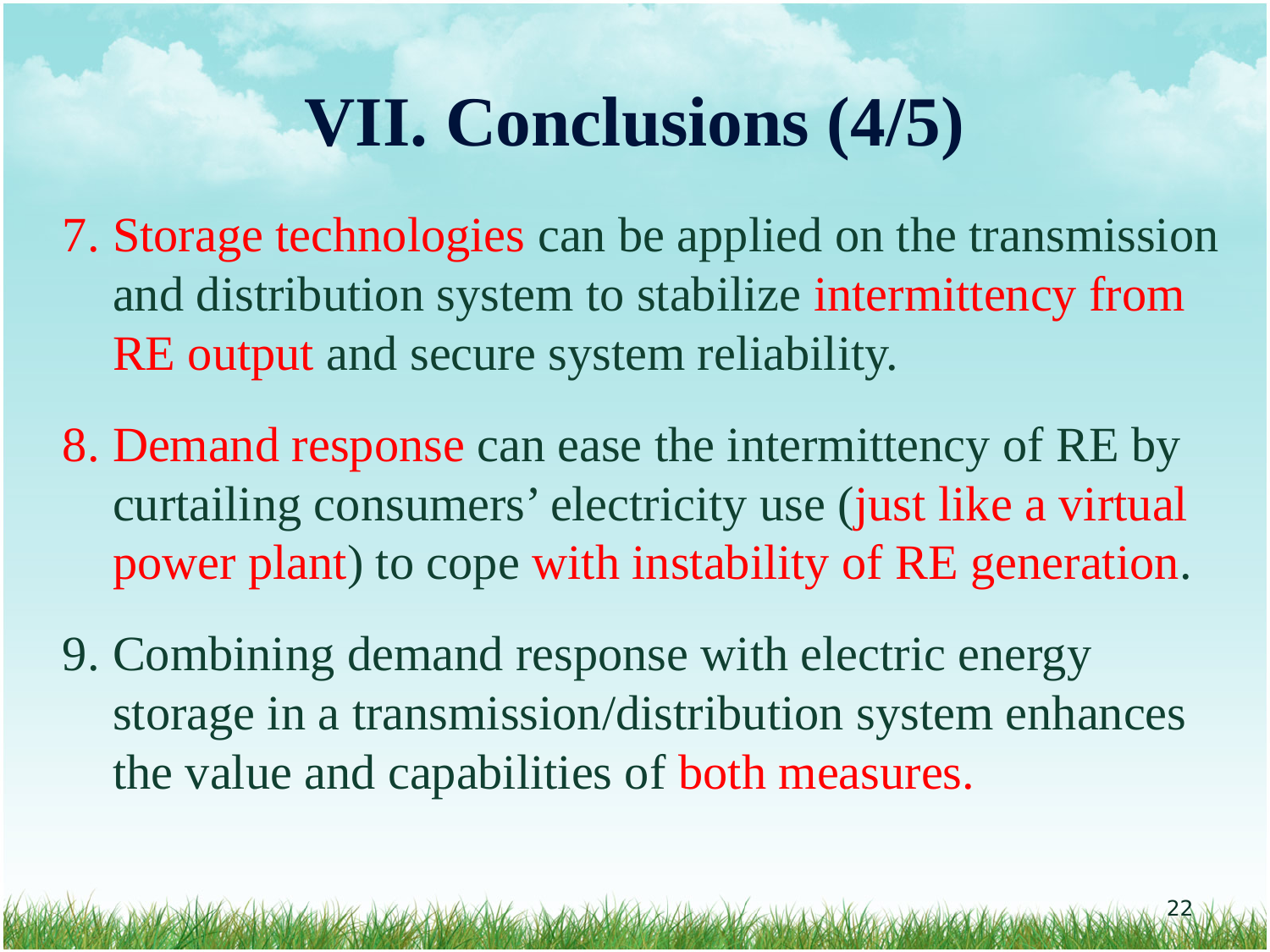

# VII. Conclusions (4/5)
Storage technologies can be applied on the transmission and distribution system to stabilize intermittency from RE output and secure system reliability.
Demand response can ease the intermittency of RE by curtailing consumers’ electricity use (just like a virtual power plant) to cope with instability of RE generation.
Combining demand response with electric energy storage in a transmission/distribution system enhances the value and capabilities of both measures.

22